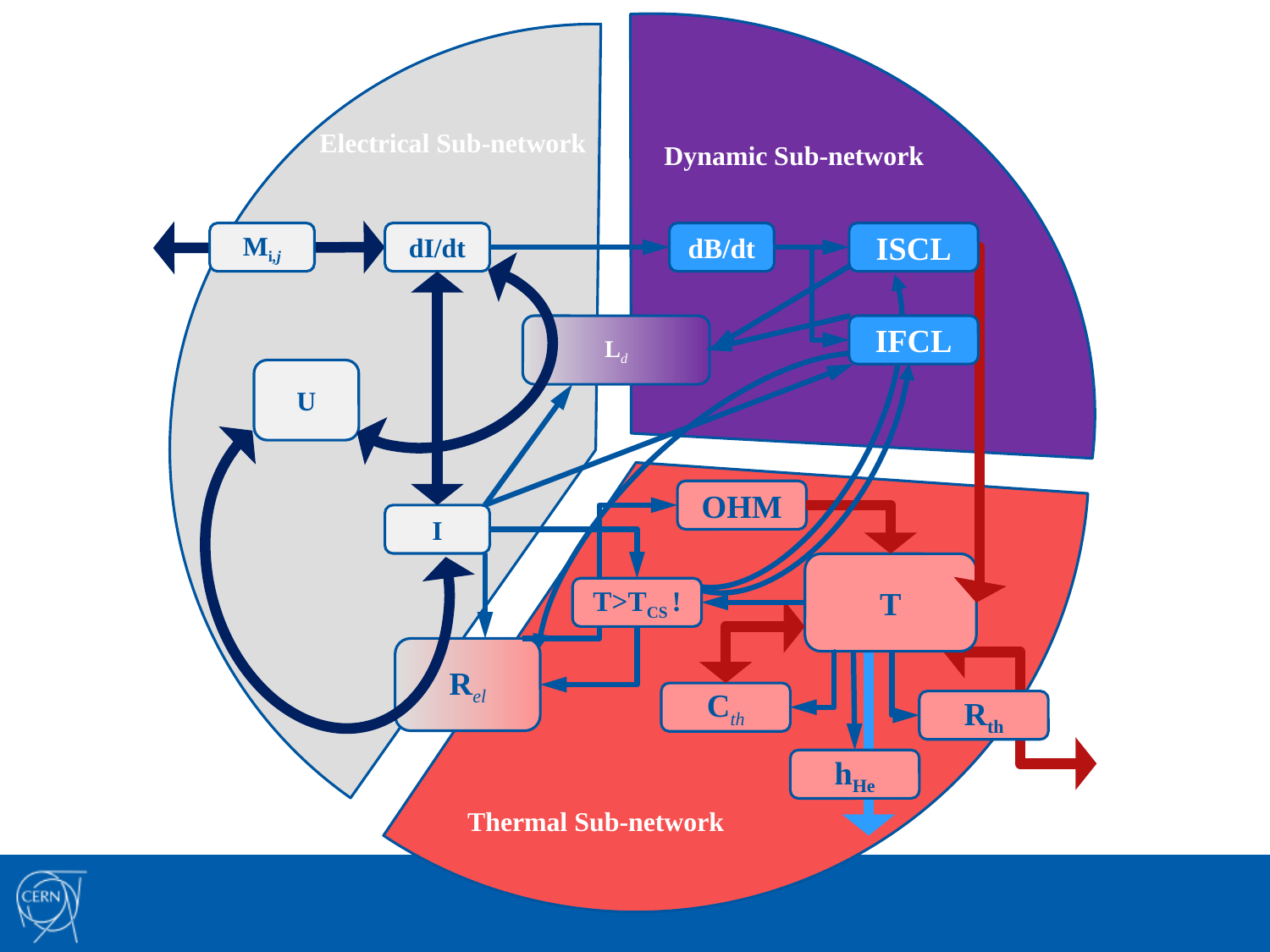

# Dynamic Sub-network
Electrical Sub-network
Mi,j
dI/dt
dB/dt
ISCL

Ld
IFCL
U

OHM
I
T
T>TCS !
Rel
Cth
Rth
hHe
Thermal Sub-network